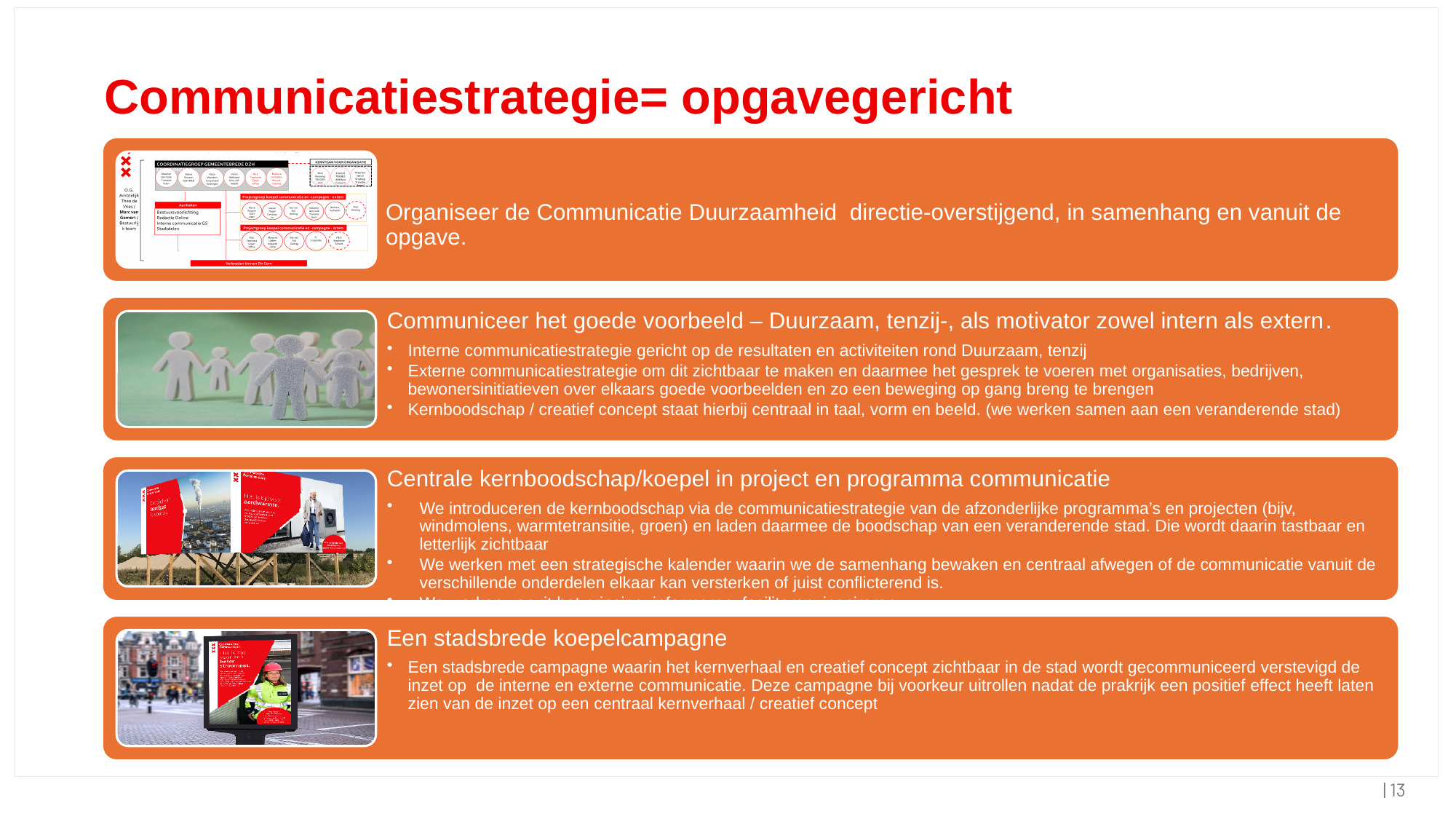

# Communicatiestrategie= opgavegericht

Organiseer de Communicatie Duurzaamheid  directie-overstijgend, in samenhang en vanuit de opgave.
Communiceer het goede voorbeeld – Duurzaam, tenzij-, als motivator zowel intern als extern.
Interne communicatiestrategie gericht op de resultaten en activiteiten rond Duurzaam, tenzij
Externe communicatiestrategie om dit zichtbaar te maken en daarmee het gesprek te voeren met organisaties, bedrijven, bewonersinitiatieven over elkaars goede voorbeelden en zo een beweging op gang breng te brengen
Kernboodschap / creatief concept staat hierbij centraal in taal, vorm en beeld. (we werken samen aan een veranderende stad)
Centrale kernboodschap/koepel in project en programma communicatie
We introduceren de kernboodschap via de communicatiestrategie van de afzonderlijke programma’s en projecten (bijv, windmolens, warmtetransitie, groen) en laden daarmee de boodschap van een veranderende stad. Die wordt daarin tastbaar en letterlijk zichtbaar
We werken met een strategische kalender waarin we de samenhang bewaken en centraal afwegen of de communicatie vanuit de verschillende onderdelen elkaar kan versterken of juist conflicterend is.
We werken vanuit het principe: informeren, faciliteren, inspireren
Een stadsbrede koepelcampagne
Een stadsbrede campagne waarin het kernverhaal en creatief concept zichtbaar in de stad wordt gecommuniceerd verstevigd de inzet op  de interne en externe communicatie. Deze campagne bij voorkeur uitrollen nadat de prakrijk een positief effect heeft laten zien van de inzet op een centraal kernverhaal / creatief concept

| 13